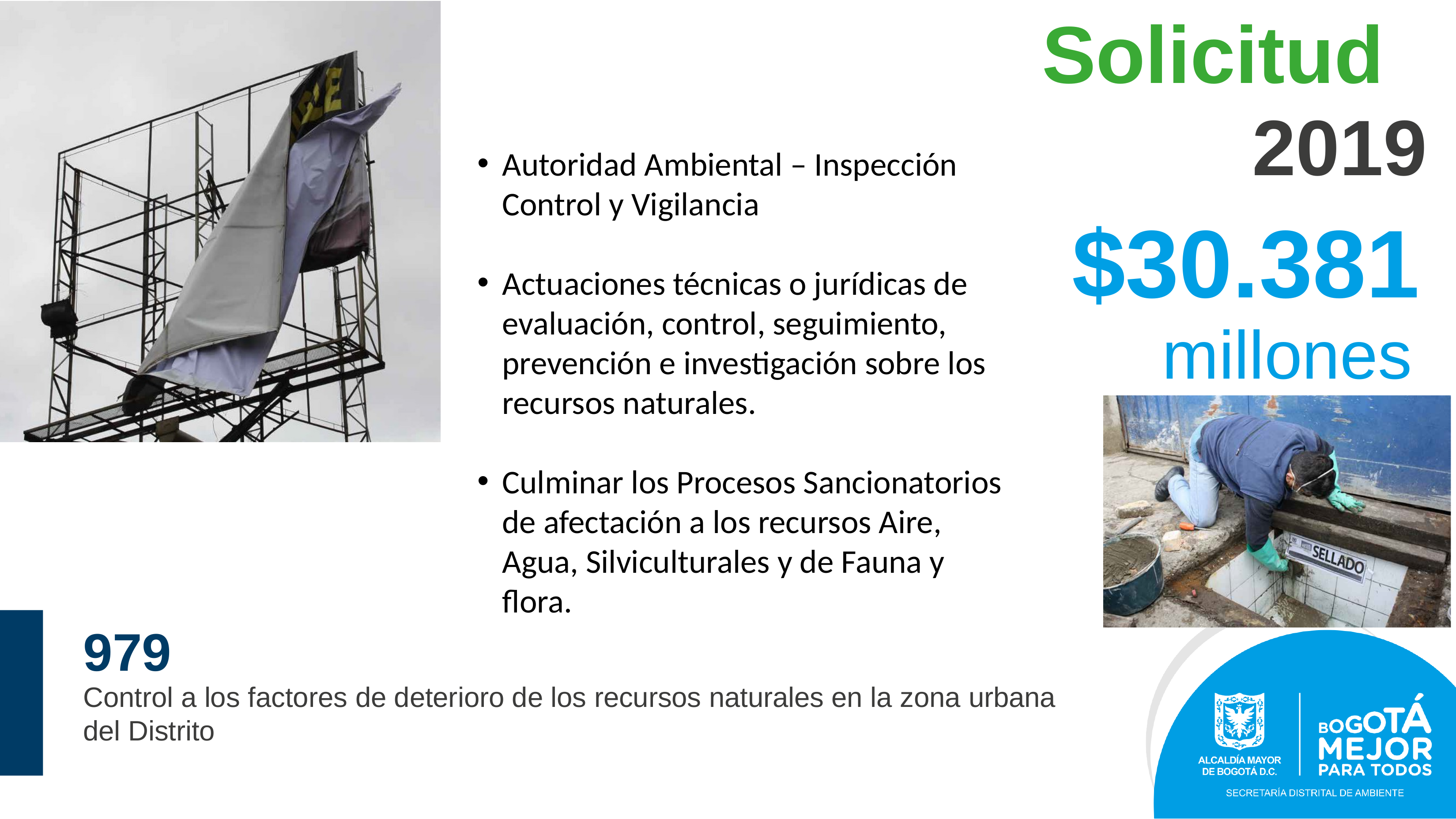

# Solicitud
2019
$30.381
millones
Autoridad Ambiental – Inspección Control y Vigilancia

Actuaciones técnicas o jurídicas de evaluación, control, seguimiento, prevención e investigación sobre los recursos naturales.

Culminar los Procesos Sancionatorios de afectación a los recursos Aire, Agua, Silviculturales y de Fauna y flora.

979
Control a los factores de deterioro de los recursos naturales en la zona urbana
del Distrito